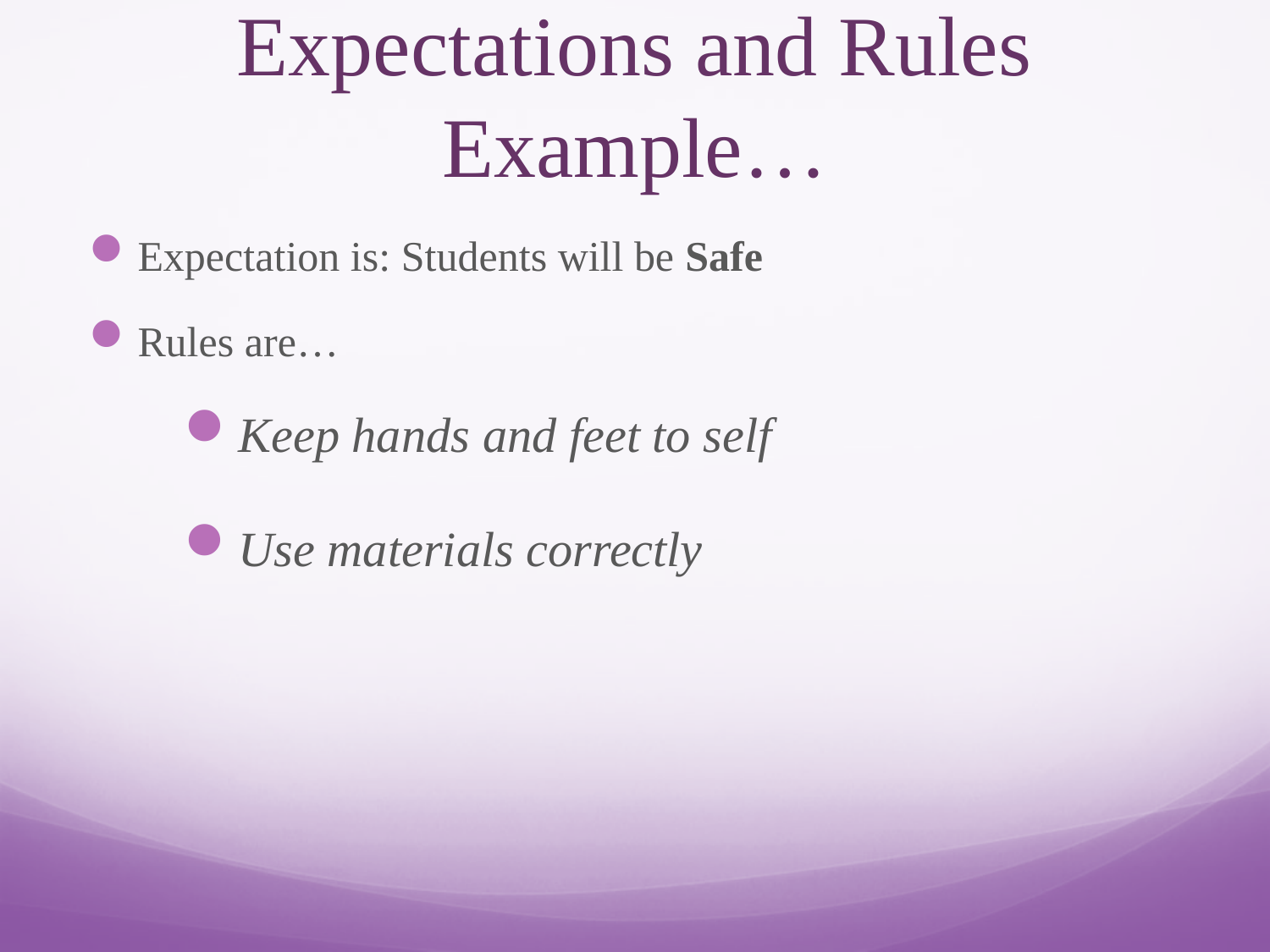

# Expectations and Rules Example…
Expectation is: Students will be Safe
Rules are…

Keep hands and feet to self

Use materials correctly